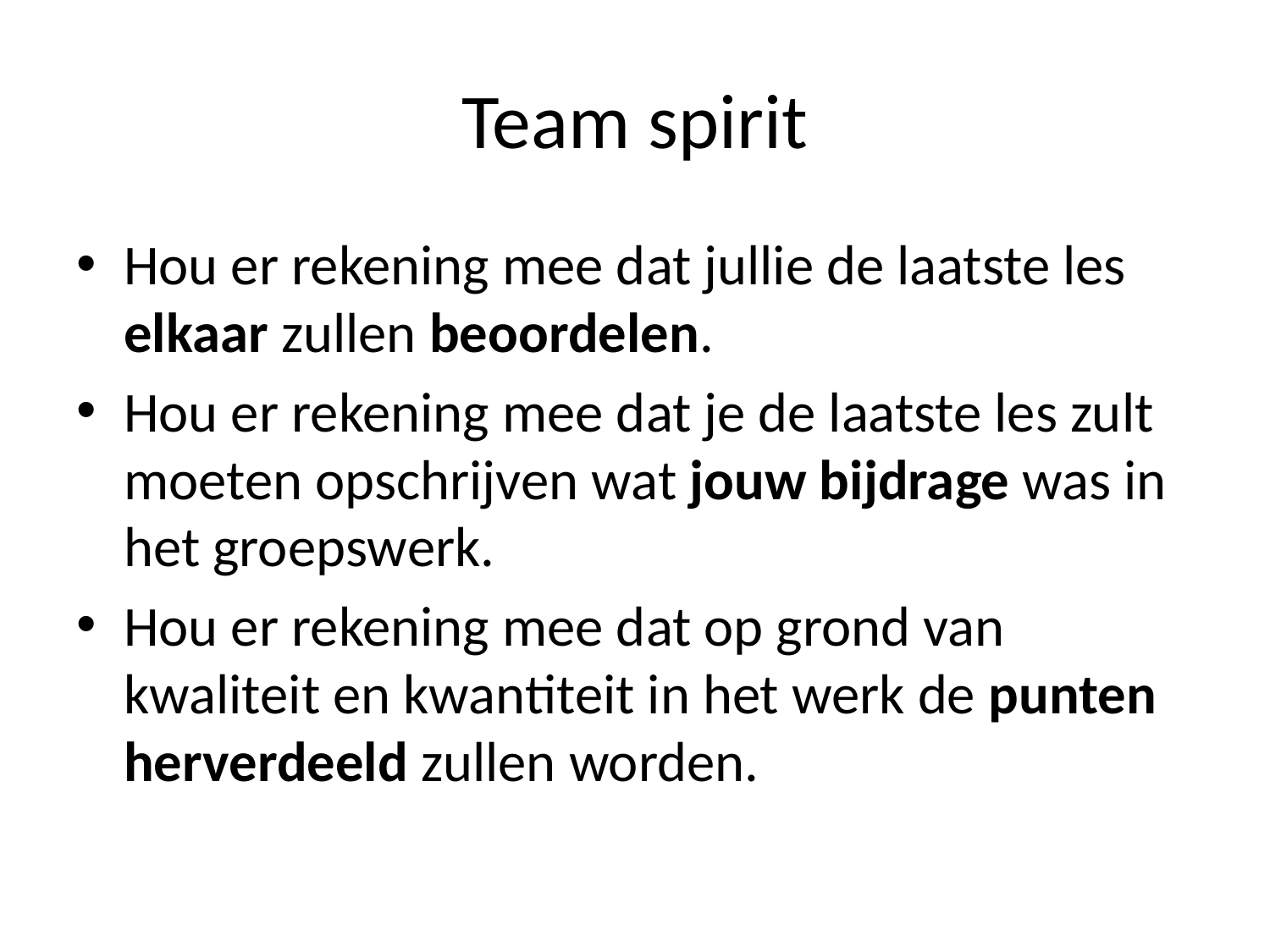

# Team spirit
Hou er rekening mee dat jullie de laatste les elkaar zullen beoordelen.
Hou er rekening mee dat je de laatste les zult moeten opschrijven wat jouw bijdrage was in het groepswerk.
Hou er rekening mee dat op grond van kwaliteit en kwantiteit in het werk de punten herverdeeld zullen worden.